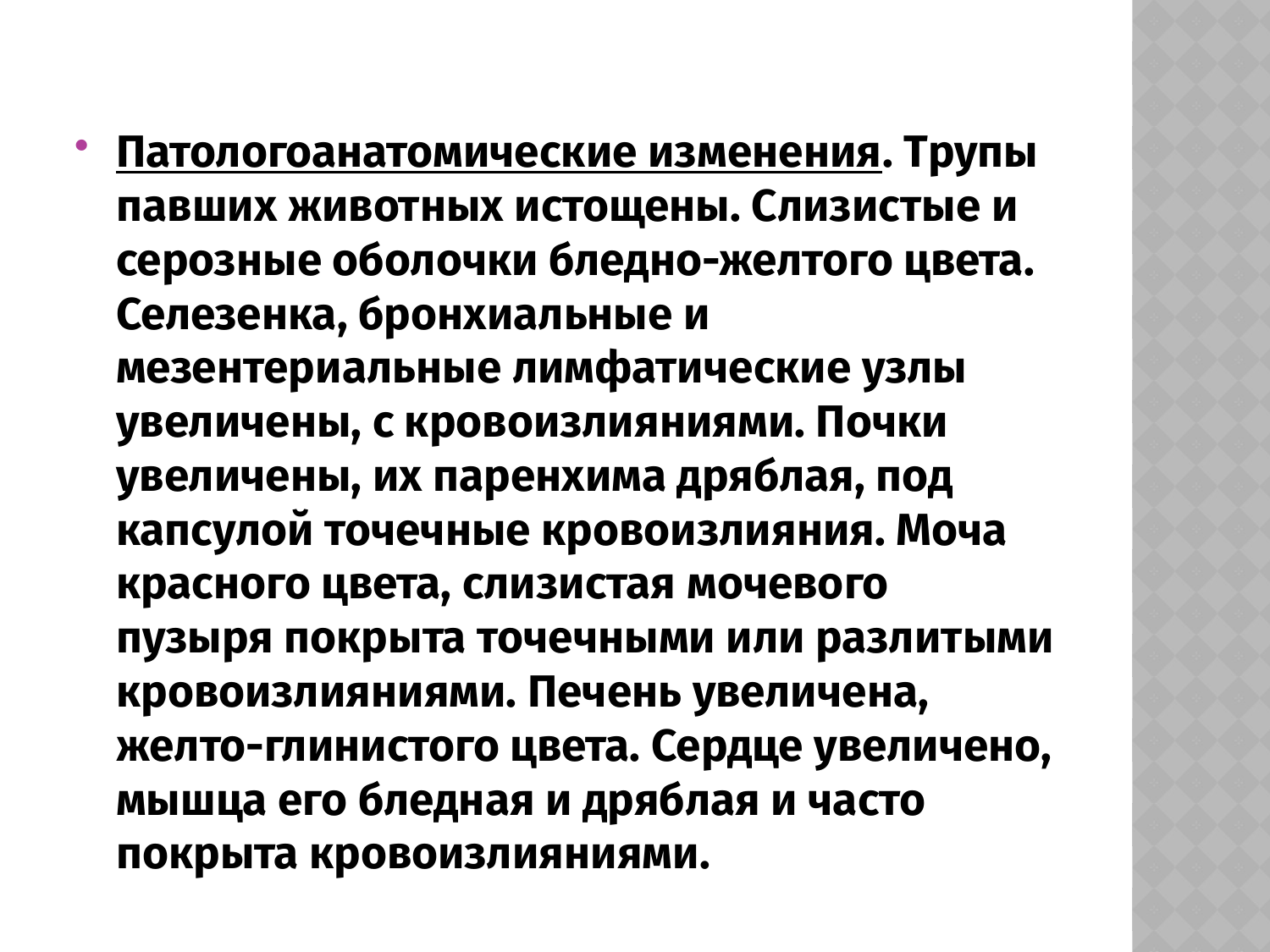

#
Патологоанатомические изменения. Трупы павших живот­ных истощены. Слизистые и серозные оболочки бледно-желто­го цвета. Селезенка, бронхиальные и мезентериальные лимфа­тические узлы увеличены, с кровоизлияниями. Почки увеличе­ны, их паренхима дряблая, под капсулой точечные кровоизлия­ния. Моча красного цвета, слизистая мочевого пузыря покрыта точечными или разлитыми кровоизлияниями. Печень увеличе­на, желто-глинистого цвета. Сердце увеличено, мышца его блед­ная и дряблая и часто покрыта кровоизлияниями.